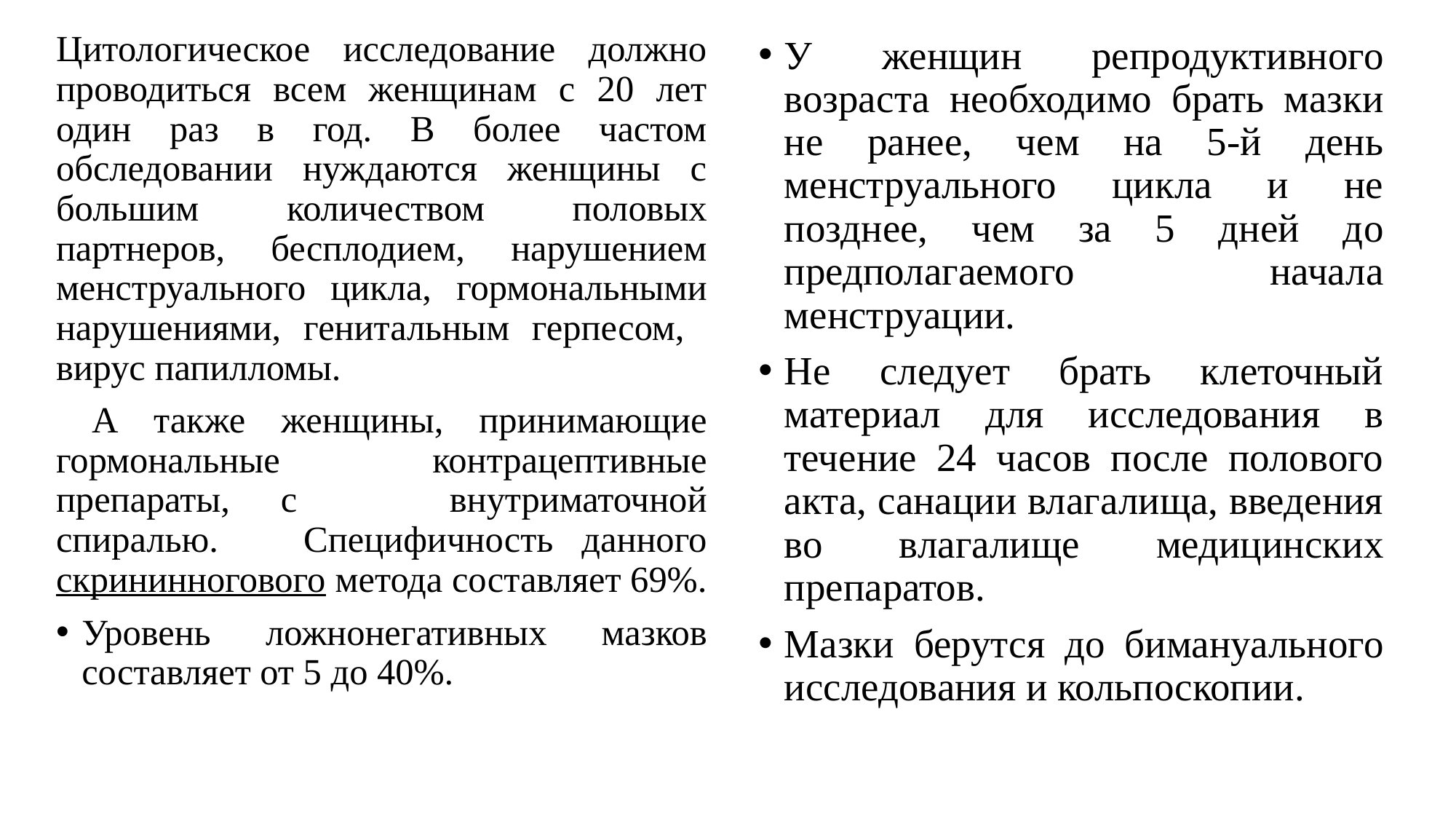

Цитологическое исследование должно проводиться всем женщинам с 20 лет один раз в год. В более частом обследовании нуждаются женщины с большим количеством половых партнеров, бесплодием, нарушением менструального цикла, гормональными нарушениями, генитальным герпесом,  вирус папилломы.
 А также женщины, принимающие гормональные контрацептивные препараты, с   внутриматочной спиралью.   Специфичность данного скрининногового метода составляет 69%.
Уровень ложнонегативных мазков составляет от 5 до 40%.
У женщин репродуктивного возраста необходимо брать мазки не ранее, чем на 5-й день менструального цикла и не позднее, чем за 5 дней до предполагаемого начала менструации.
Не следует брать клеточный материал для исследования в течение 24 часов после полового акта, санации влагалища, введения во влагалище медицинских препаратов.
Мазки берутся до бимануального исследования и кольпоскопии.

#